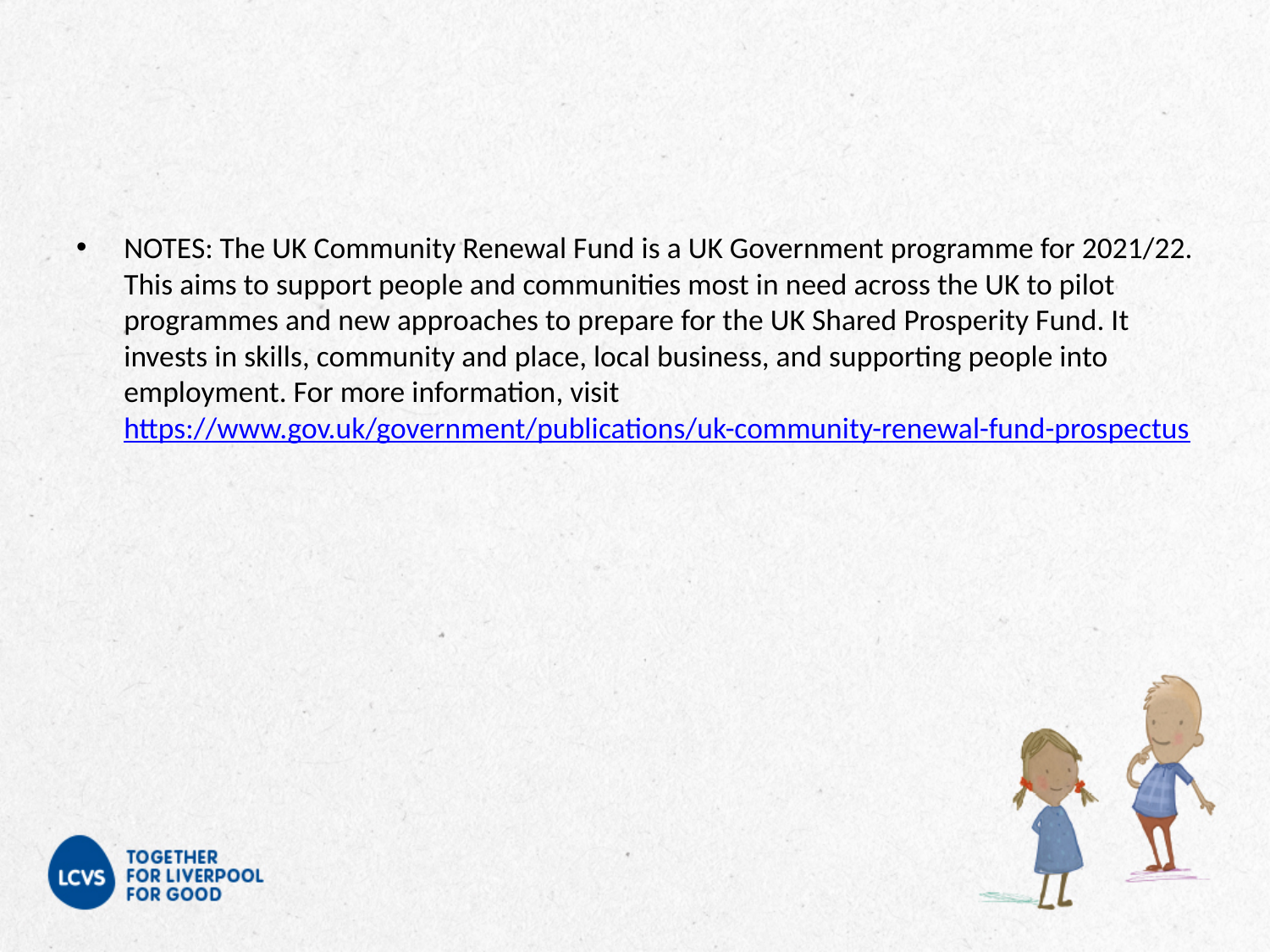

#
NOTES: The UK Community Renewal Fund is a UK Government programme for 2021/22. This aims to support people and communities most in need across the UK to pilot programmes and new approaches to prepare for the UK Shared Prosperity Fund. It invests in skills, community and place, local business, and supporting people into employment. For more information, visit https://www.gov.uk/government/publications/uk-community-renewal-fund-prospectus